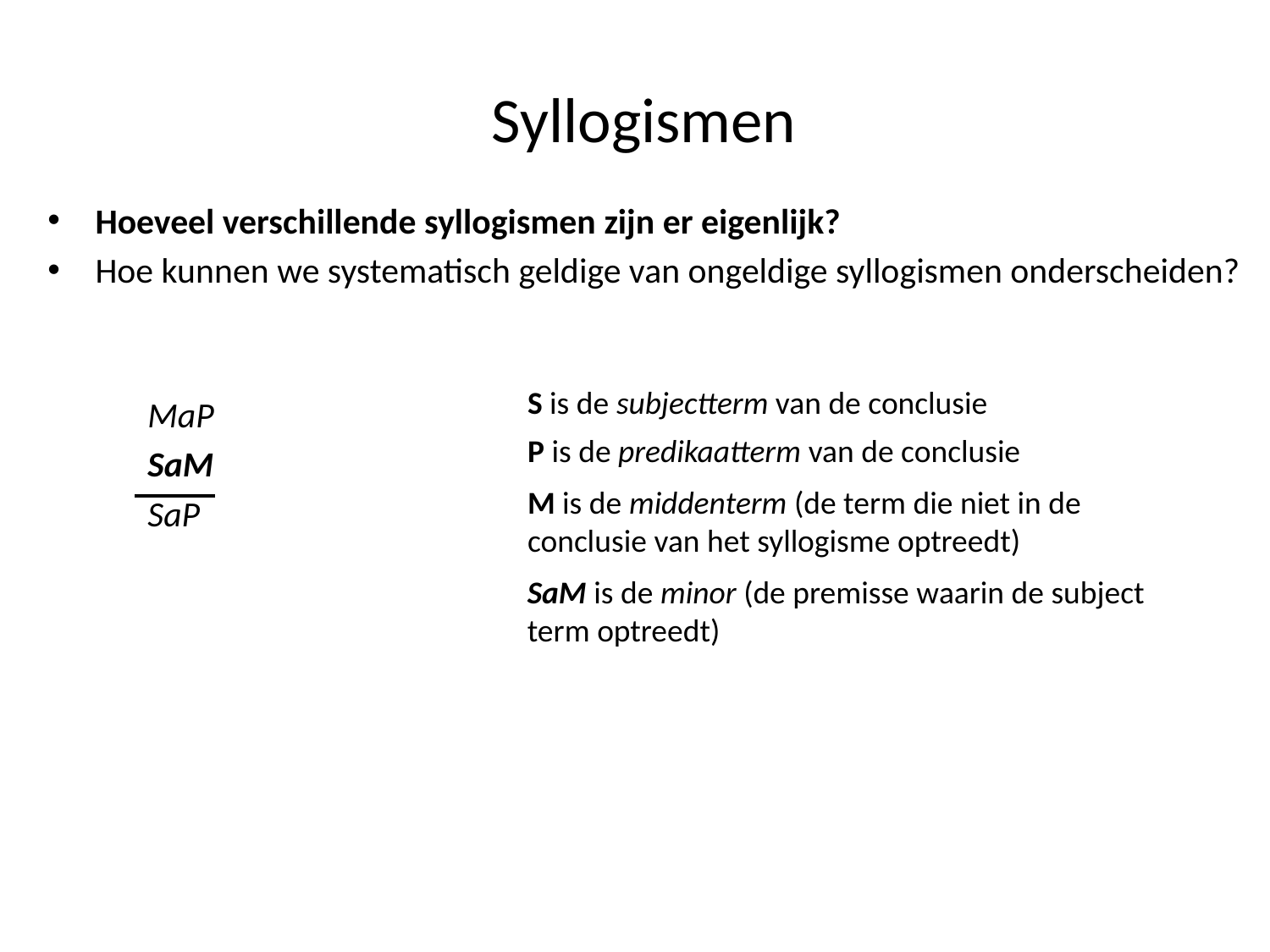

# Syllogismen
Hoeveel verschillende syllogismen zijn er eigenlijk?
Hoe kunnen we systematisch geldige van ongeldige syllogismen onderscheiden?
S is de subjectterm van de conclusie
MaP
SaM
SaP
P is de predikaatterm van de conclusie
M is de middenterm (de term die niet in de conclusie van het syllogisme optreedt)
SaM is de minor (de premisse waarin de subject term optreedt)